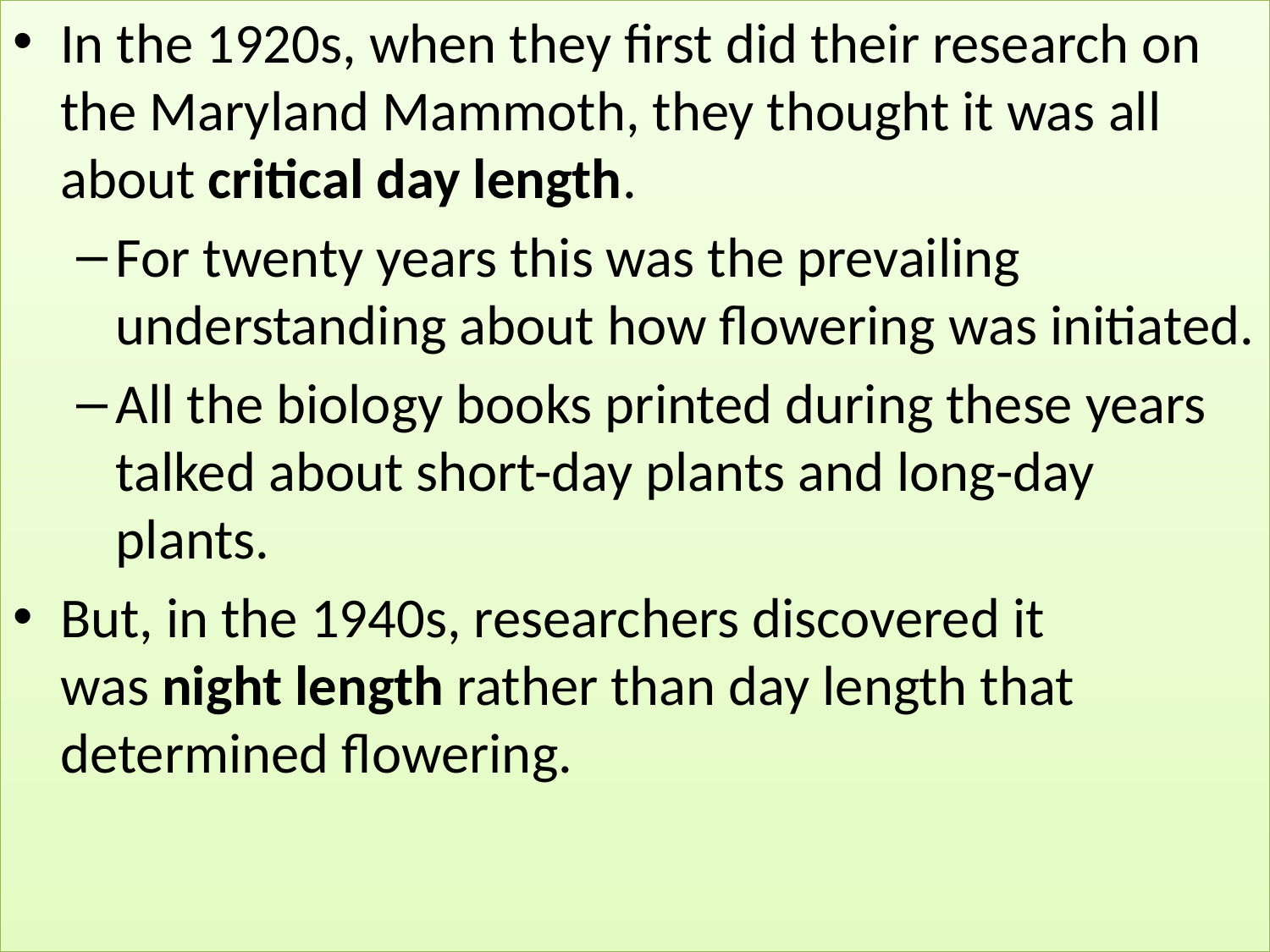

In the 1920s, when they first did their research on the Maryland Mammoth, they thought it was all about critical day length.
For twenty years this was the prevailing understanding about how flowering was initiated.
All the biology books printed during these years talked about short-day plants and long-day plants.
But, in the 1940s, researchers discovered it was night length rather than day length that determined flowering.